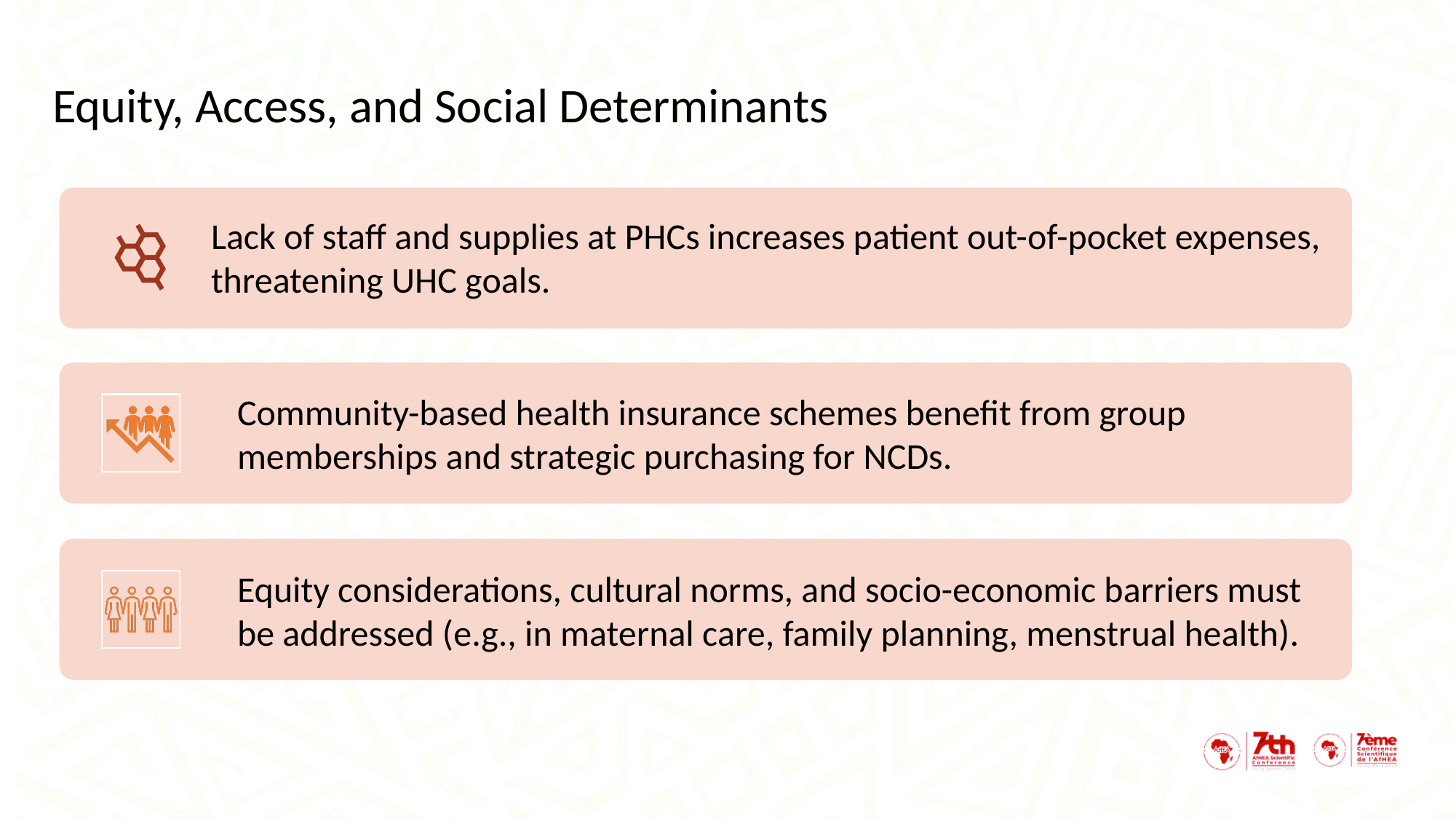

Equity, Access, and Social Determinants
Lack of staff and supplies at PHCs increases patient out-of-pocket expenses, threatening UHC goals.
Community-based health insurance schemes benefit from group memberships and strategic purchasing for NCDs.
Equity considerations, cultural norms, and socio-economic barriers must be addressed (e.g., in maternal care, family planning, menstrual health).